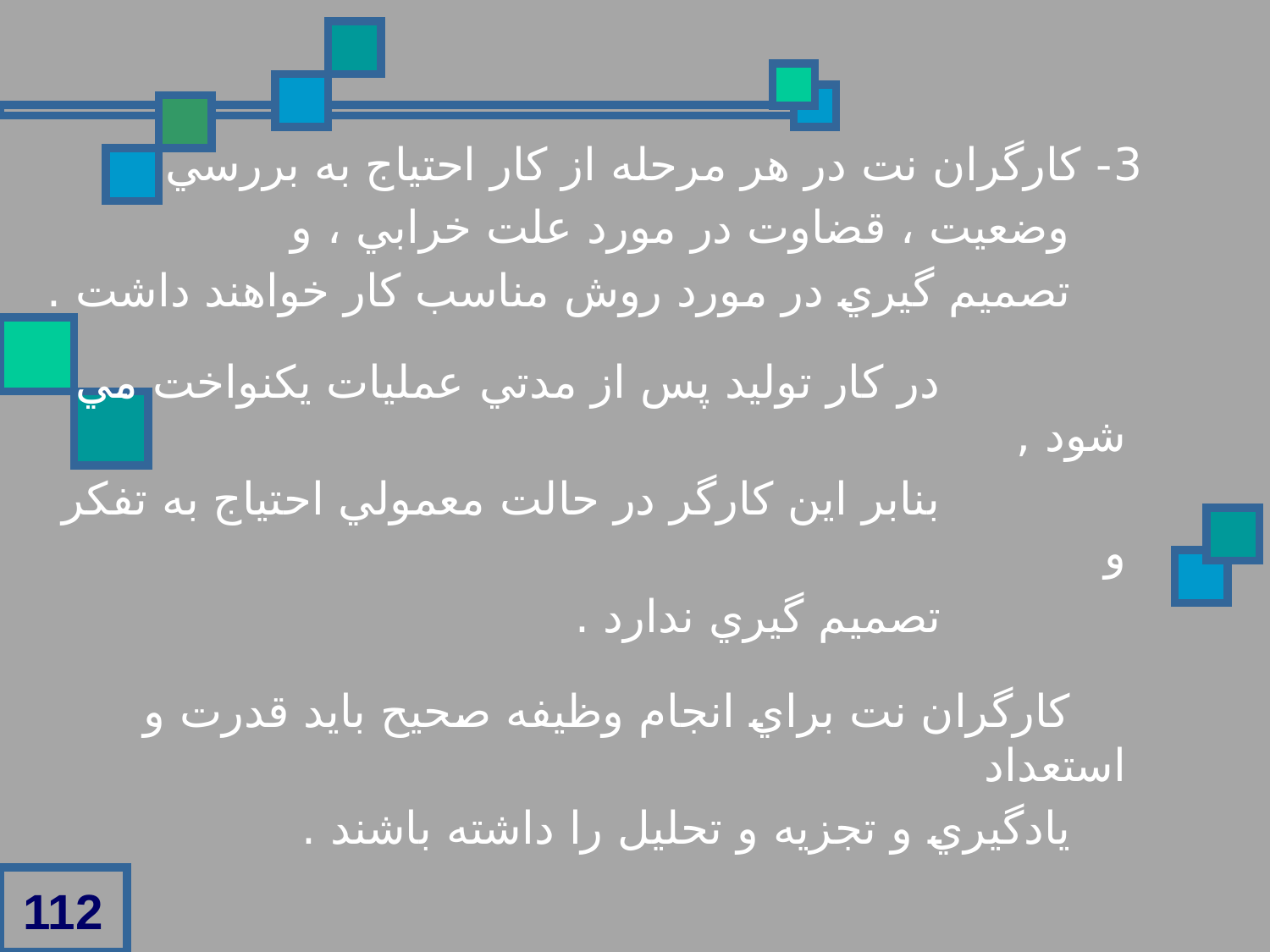

3- کارگران نت در هر مرحله از کار احتياج به بررسي
      وضعيت ، قضاوت در مورد علت خرابي ، و
      تصميم گيري در مورد روش مناسب کار خواهند داشت .

               در کار توليد پس از مدتي عمليات يکنواخت مي شود ,
               بنابر اين کارگر در حالت معمولي احتياج به تفکر  و
               تصميم گيري ندارد .

      کارگران نت براي انجام وظيفه صحيح بايد قدرت و استعداد
      يادگيري و تجزيه و تحليل را داشته باشند .
112